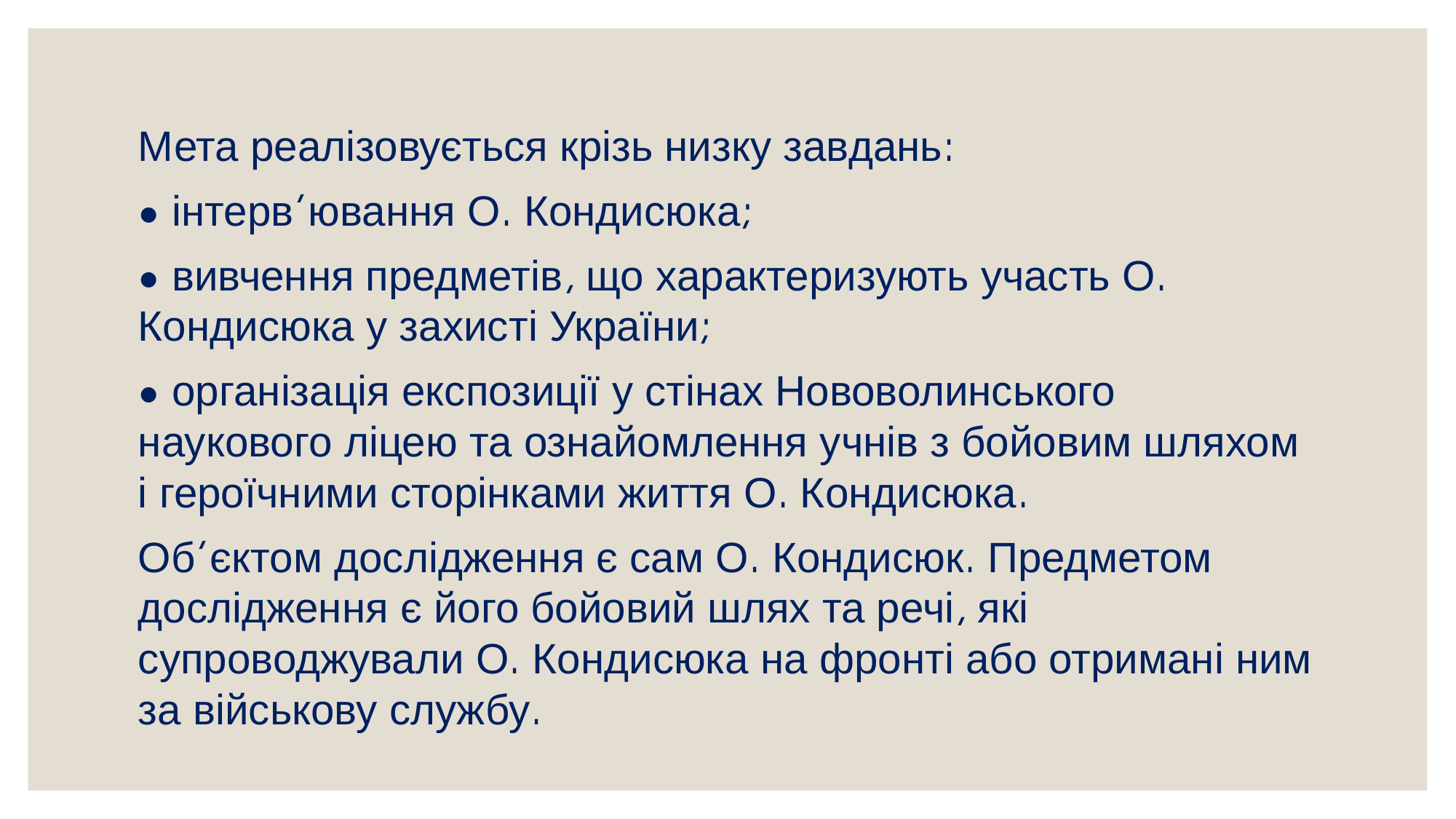

Мета реалізовується крізь низку завдань:
• інтерв’ювання О. Кондисюка;
• вивчення предметів, що характеризують участь О. Кондисюка у захисті України;
• організація експозиції у стінах Нововолинського наукового ліцею та ознайомлення учнів з бойовим шляхом і героїчними сторінками життя О. Кондисюка.
Об’єктом дослідження є сам О. Кондисюк. Предметом дослідження є його бойовий шлях та речі, які супроводжували О. Кондисюка на фронті або отримані ним за військову службу.